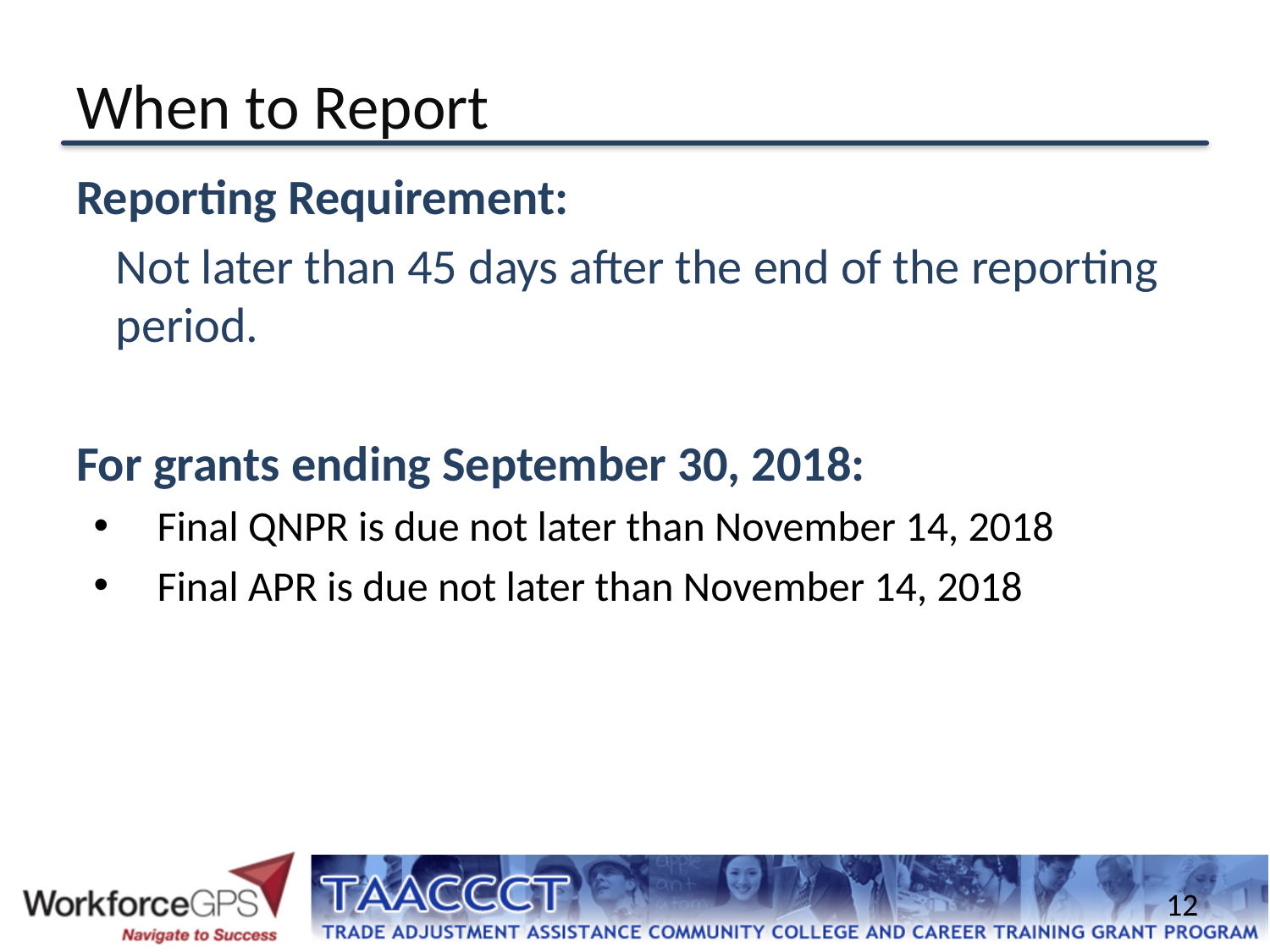

# When to Report
Reporting Requirement:
Not later than 45 days after the end of the reporting period.

For grants ending September 30, 2018:
Final QNPR is due not later than November 14, 2018
Final APR is due not later than November 14, 2018

12